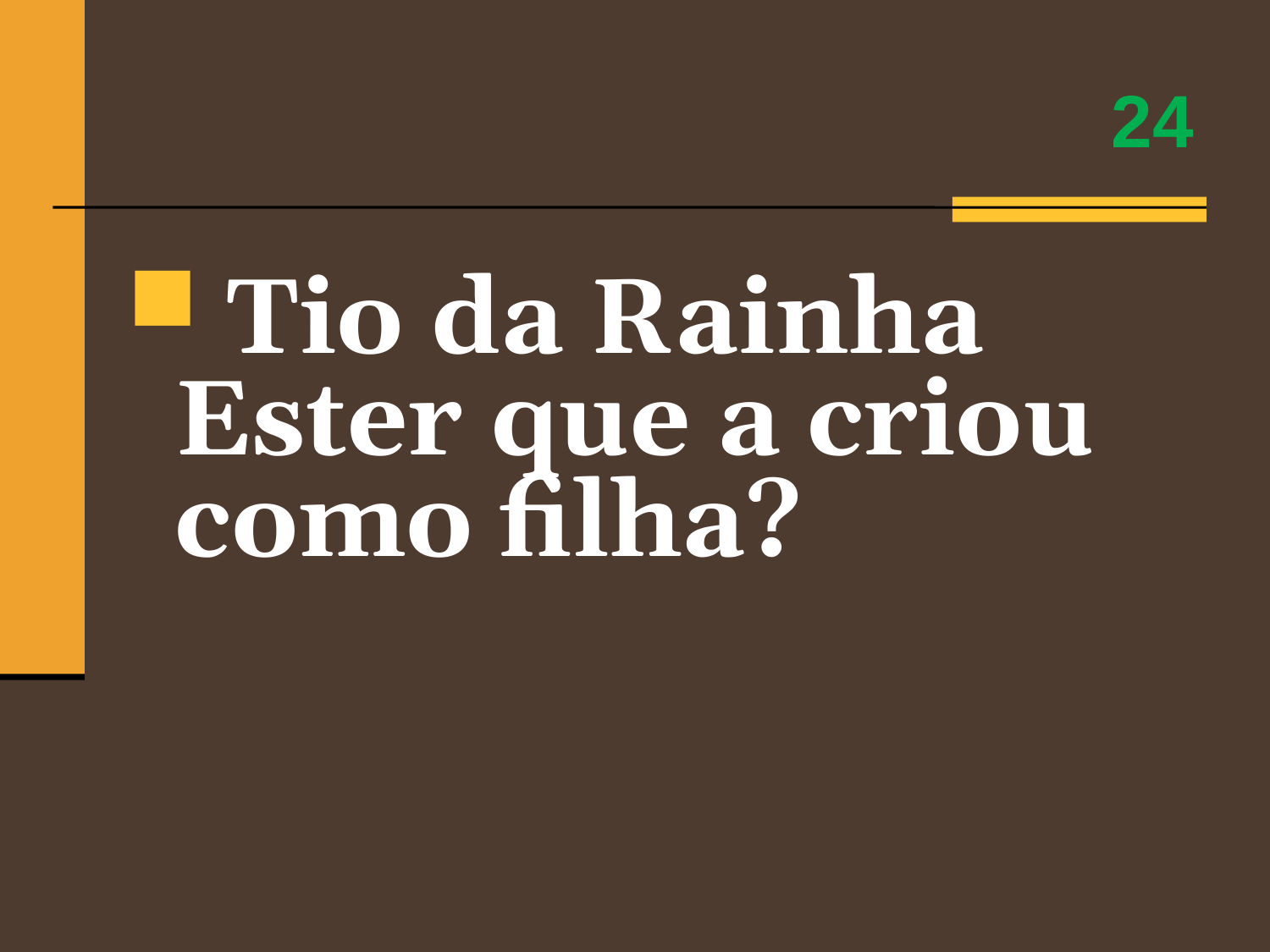

# 24
 Tio da Rainha Ester que a criou como filha?